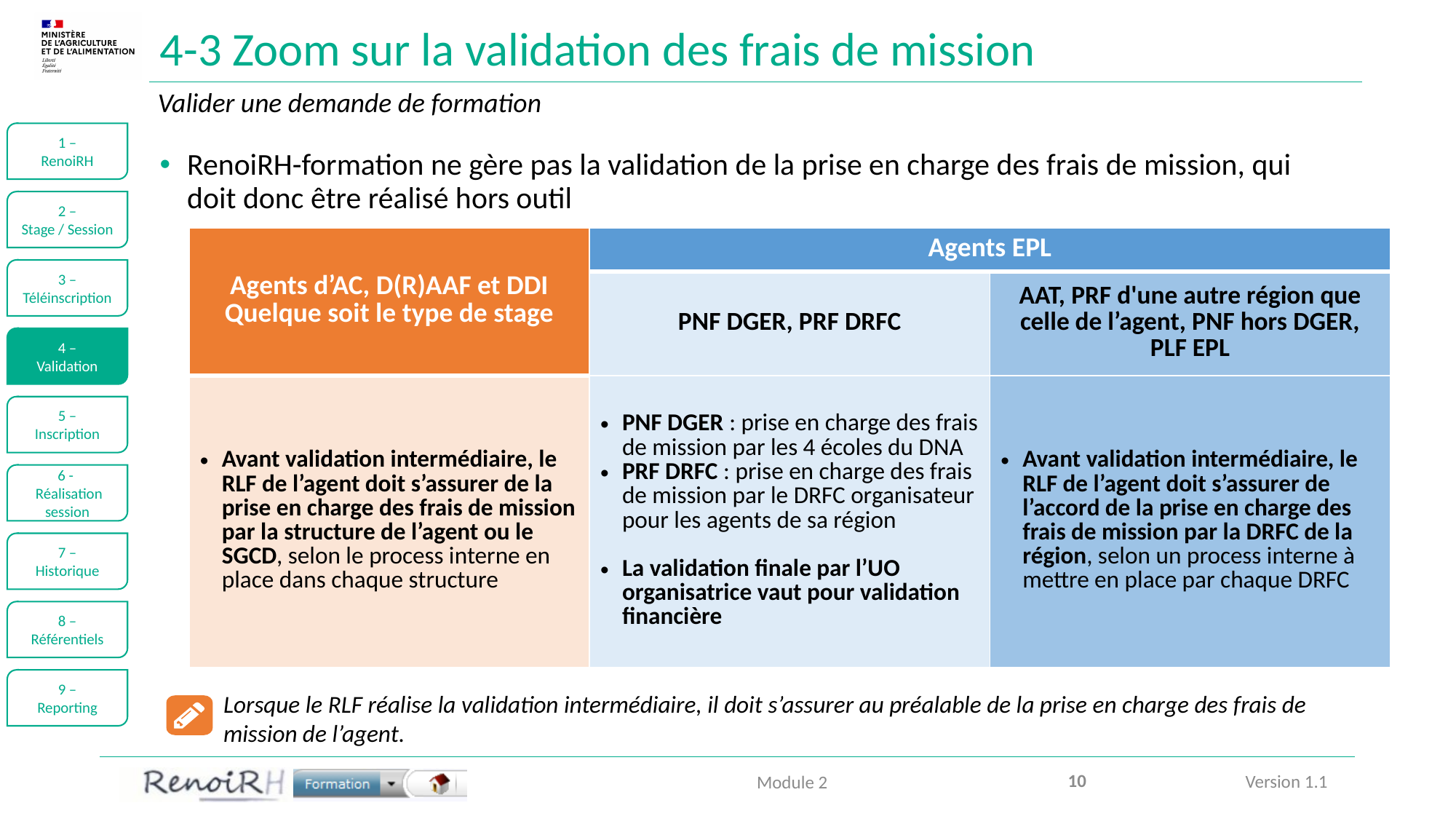

# 4-3 Zoom sur la validation des frais de mission
Valider une demande de formation
1 –
RenoiRH
RenoiRH-formation ne gère pas la validation de la prise en charge des frais de mission, qui doit donc être réalisé hors outil
2 –
Stage / Session
| Agents d’AC, D(R)AAF et DDI Quelque soit le type de stage | Agents EPL |  |
| --- | --- | --- |
|  | PNF DGER, PRF DRFC | AAT, PRF d'une autre région que celle de l’agent, PNF hors DGER, PLF EPL |
| Avant validation intermédiaire, le RLF de l’agent doit s’assurer de la prise en charge des frais de mission par la structure de l’agent ou le SGCD, selon le process interne en place dans chaque structure | PNF DGER : prise en charge des frais de mission par les 4 écoles du DNA PRF DRFC : prise en charge des frais de mission par le DRFC organisateur pour les agents de sa région La validation finale par l’UO organisatrice vaut pour validation financière | Avant validation intermédiaire, le RLF de l’agent doit s’assurer de l’accord de la prise en charge des frais de mission par la DRFC de la région, selon un process interne à mettre en place par chaque DRFC |
3 –
Téléinscription
4 –
Validation
5 –
Inscription
6 -
 Réalisation session
7 –
Historique
8 –
Référentiels
9 –
Reporting
Lorsque le RLF réalise la validation intermédiaire, il doit s’assurer au préalable de la prise en charge des frais de mission de l’agent.

10
Module 2